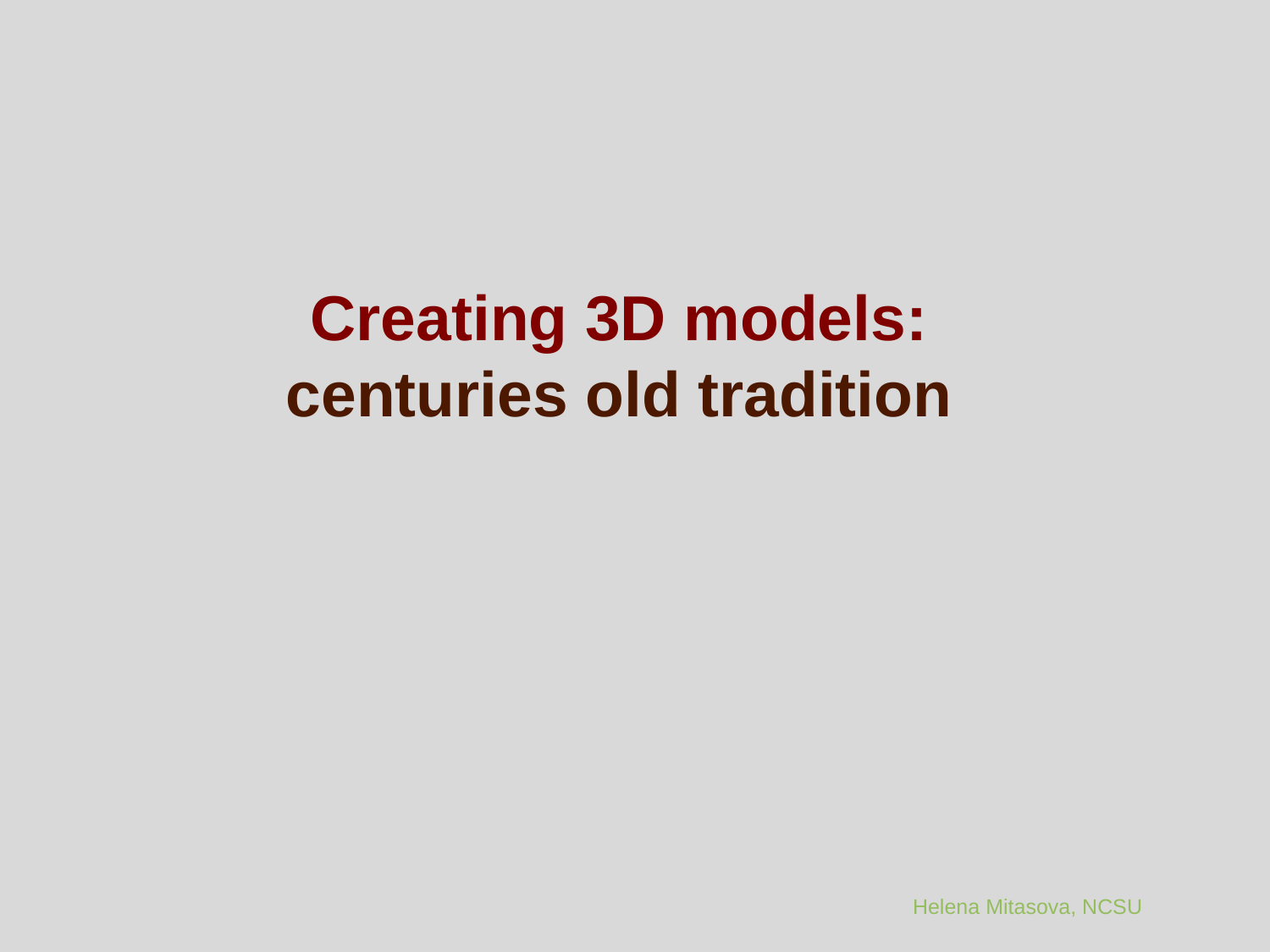

# Creating 3D models: centuries old tradition